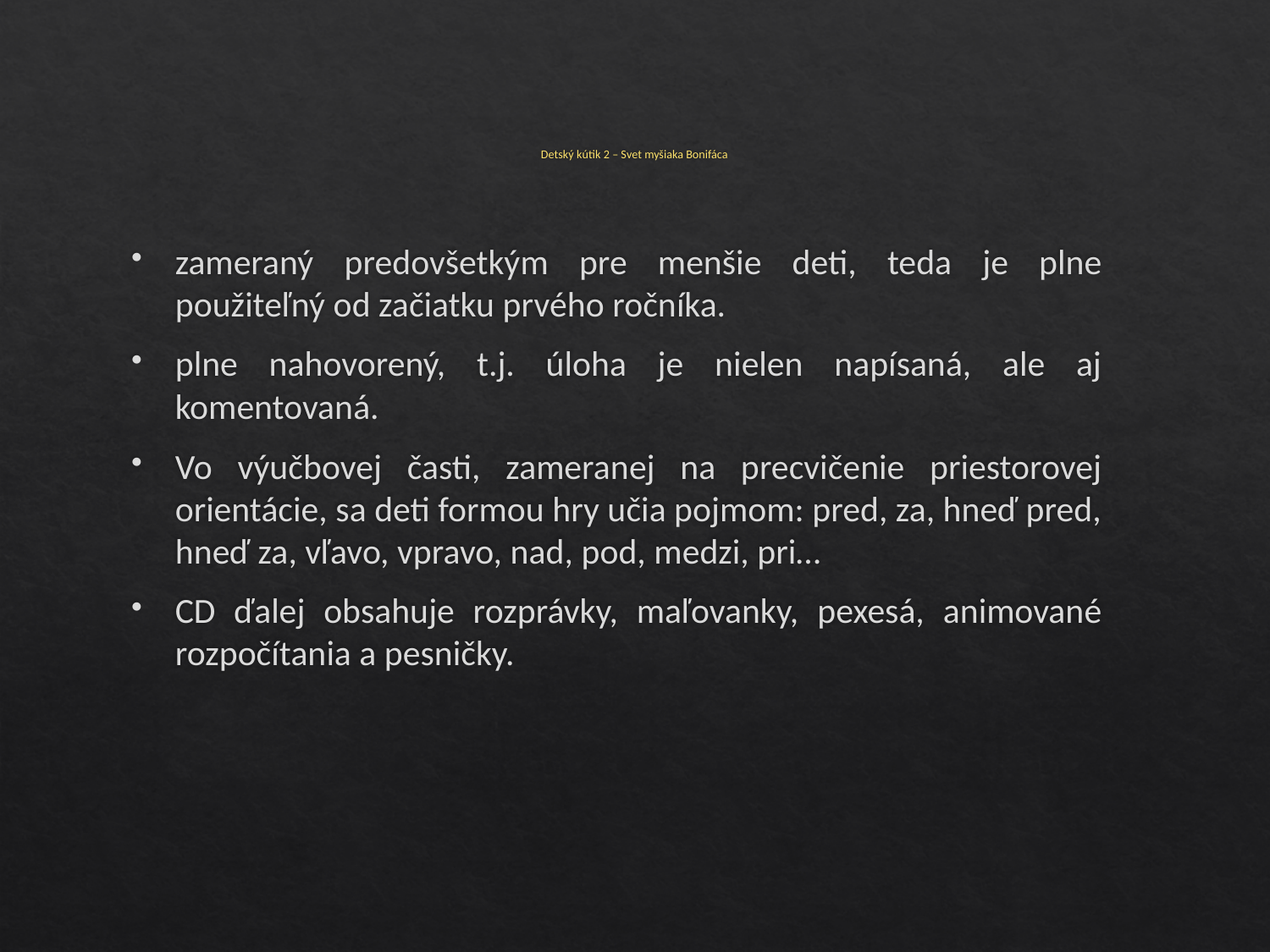

# Detský kútik 2 – Svet myšiaka Bonifáca
zameraný predovšetkým pre menšie deti, teda je plne použiteľný od začiatku prvého ročníka.
plne nahovorený, t.j. úloha je nielen napísaná, ale aj komentovaná.
Vo výučbovej časti, zameranej na precvičenie priestorovej orientácie, sa deti formou hry učia pojmom: pred, za, hneď pred, hneď za, vľavo, vpravo, nad, pod, medzi, pri…
CD ďalej obsahuje rozprávky, maľovanky, pexesá, animované rozpočítania a pesničky.